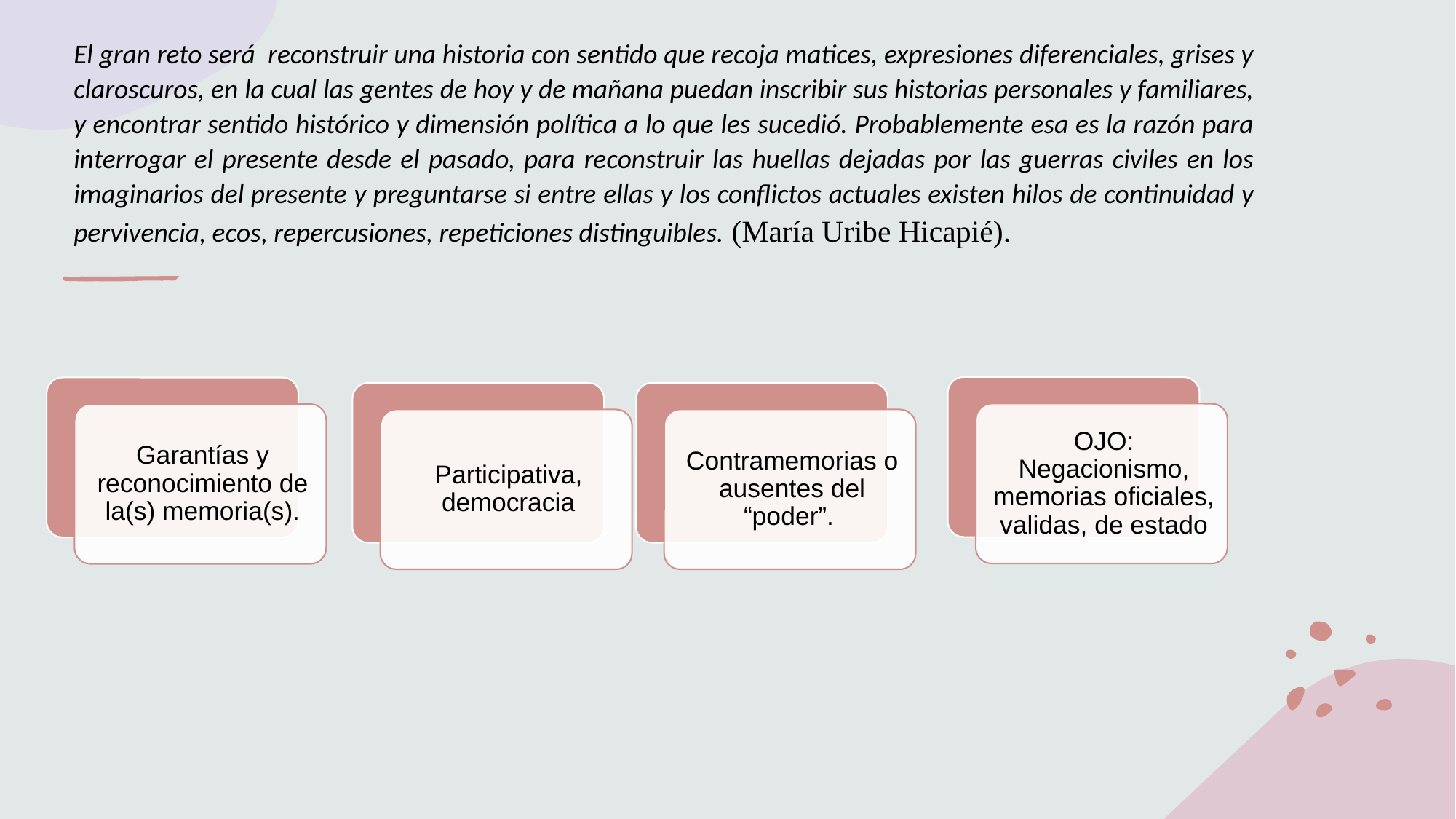

El gran reto será  reconstruir una historia con sentido que recoja matices, expresiones diferenciales, grises y claroscuros, en la cual las gentes de hoy y de mañana puedan inscribir sus historias personales y familiares, y encontrar sentido histórico y dimensión política a lo que les sucedió. Probablemente esa es la razón para interrogar el presente desde el pasado, para reconstruir las huellas dejadas por las guerras civiles en los imaginarios del presente y preguntarse si entre ellas y los conflictos actuales existen hilos de continuidad y pervivencia, ecos, repercusiones, repeticiones distinguibles. (María Uribe Hicapié).
Garantías y reconocimiento de la(s) memoria(s).
OJO: Negacionismo, memorias oficiales, validas, de estado
Participativa, democracia
Contramemorias o ausentes del “poder”.